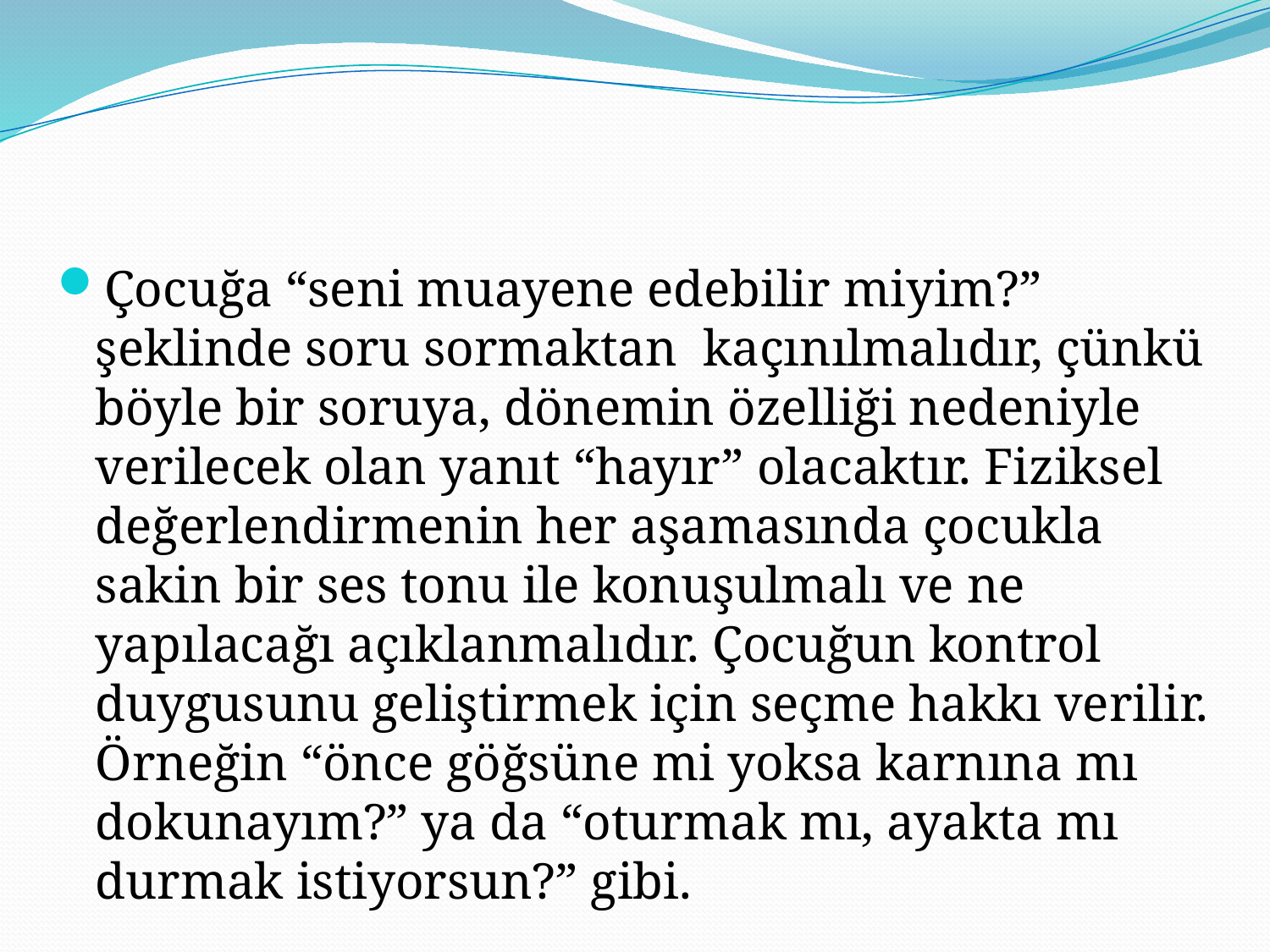

#
Çocuğa “seni muayene edebilir miyim?” şeklinde soru sormaktan  kaçınılmalıdır, çünkü böyle bir soruya, dönemin özelliği nedeniyle verilecek olan yanıt “hayır” olacaktır. Fiziksel değerlendirmenin her aşamasında çocukla sakin bir ses tonu ile konuşulmalı ve ne yapılacağı açıklanmalıdır. Çocuğun kontrol duygusunu geliştirmek için seçme hakkı verilir. Örneğin “önce göğsüne mi yoksa karnına mı dokunayım?” ya da “oturmak mı, ayakta mı durmak istiyorsun?” gibi.